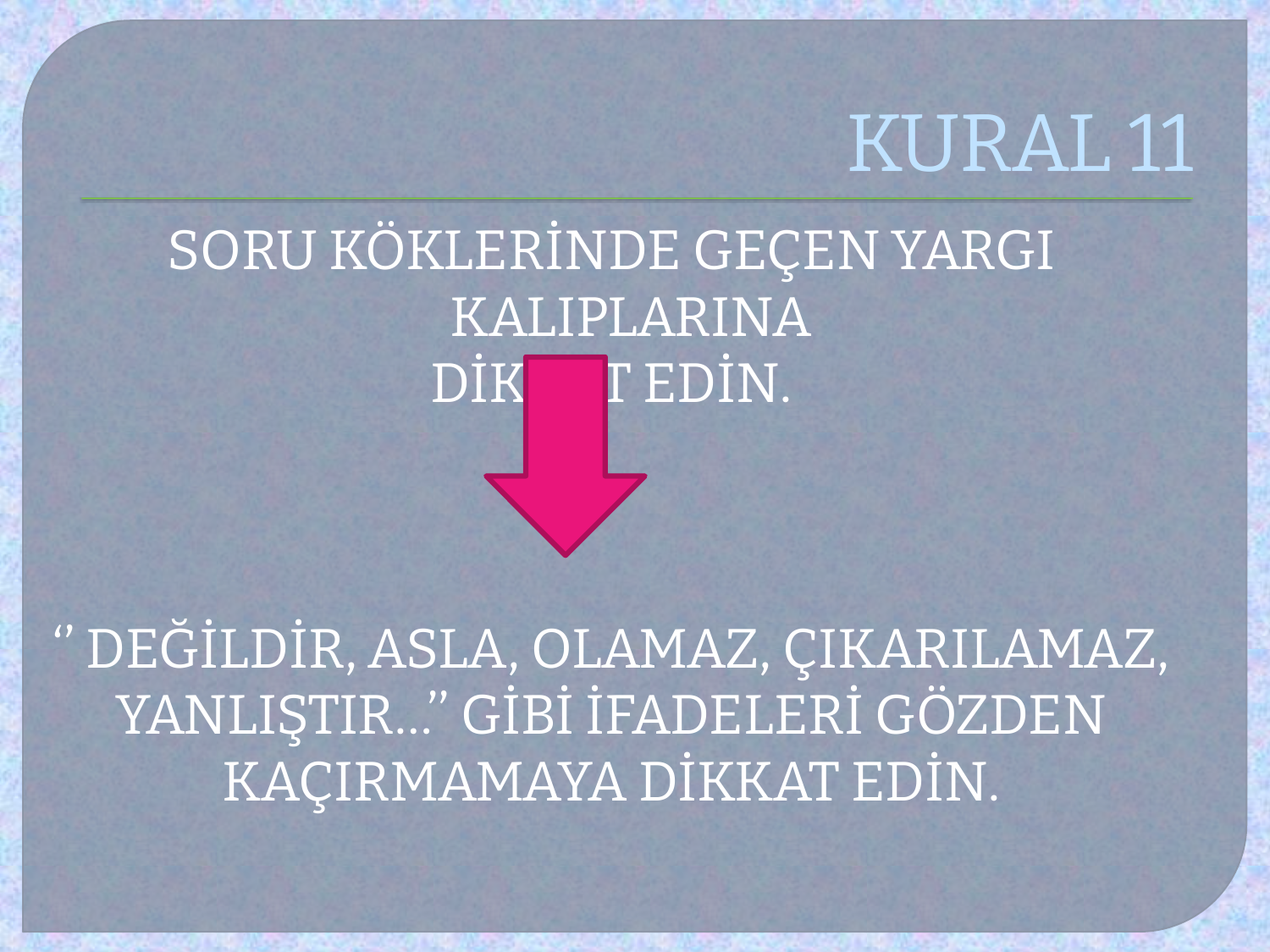

# KURAL 11
SORU KÖKLERİNDE GEÇEN YARGI KALIPLARINA
DİKKAT EDİN.

‘’ DEĞİLDİR, ASLA, OLAMAZ, ÇIKARILAMAZ,
YANLIŞTIR…’’ GİBİ İFADELERİ GÖZDEN
KAÇIRMAMAYA DİKKAT EDİN.